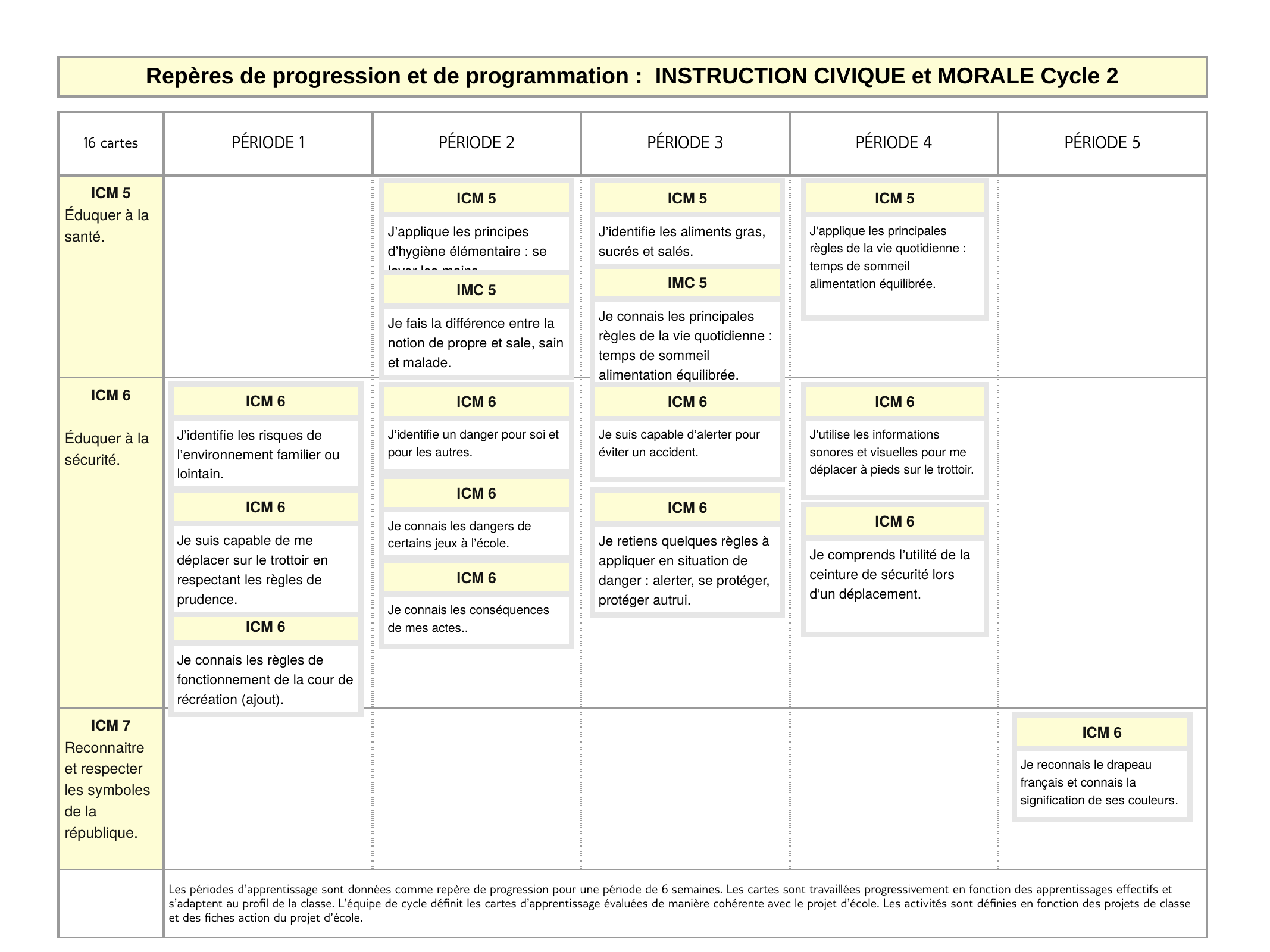

| Repères de progression et de programmation : INSTRUCTION CIVIQUE et MORALE Cycle 2 |
| --- |
| 16 cartes | PÉRIODE 1 | PÉRIODE 2 | PÉRIODE 3 | PÉRIODE 4 | PÉRIODE 5 |
| --- | --- | --- | --- | --- | --- |
| ICM 5 Éduquer à la santé. |  |  |  |  |  |
| ICM 6 Éduquer à la sécurité. |  |  |  |  |  |
| ICM 7 Reconnaitre et respecter les symboles de la république. |  |  |  |  |  |
|  | Les périodes d’apprentissage sont données comme repère de progression pour une période de 6 semaines. Les cartes sont travaillées progressivement en fonction des apprentissages effectifs et s’adaptent au profil de la classe. L’équipe de cycle définit les cartes d’apprentissage évaluées de manière cohérente avec le projet d’école. Les activités sont définies en fonction des projets de classe et des fiches action du projet d’école. |  |  |  |  |
| ICM 5 |
| --- |
| J’applique les principes d’hygiène élémentaire : se laver les mains.... |
| ICM 5 |
| --- |
| J’identifie les aliments gras, sucrés et salés. |
| ICM 5 |
| --- |
| J’applique les principales règles de la vie quotidienne : temps de sommeil alimentation équilibrée. |
| IMC 5 |
| --- |
| Je connais les principales règles de la vie quotidienne : temps de sommeil alimentation équilibrée. |
| IMC 5 |
| --- |
| Je fais la différence entre la notion de propre et sale, sain et malade. |
| ICM 6 |
| --- |
| J’identifie les risques de l’environnement familier ou lointain. |
| ICM 6 |
| --- |
| J’identifie un danger pour soi et pour les autres. |
| ICM 6 |
| --- |
| Je suis capable d’alerter pour éviter un accident. |
| ICM 6 |
| --- |
| J’utilise les informations sonores et visuelles pour me déplacer à pieds sur le trottoir. |
| ICM 6 |
| --- |
| Je connais les dangers de certains jeux à l’école. |
| ICM 6 |
| --- |
| Je suis capable de me déplacer sur le trottoir en respectant les règles de prudence. |
| ICM 6 |
| --- |
| Je retiens quelques règles à appliquer en situation de danger : alerter, se protéger, protéger autrui. |
| ICM 6 |
| --- |
| Je comprends l’utilité de la ceinture de sécurité lors d’un déplacement. |
| ICM 6 |
| --- |
| Je connais les conséquences de mes actes.. |
| ICM 6 |
| --- |
| Je connais les règles de fonctionnement de la cour de récréation (ajout). |
| ICM 6 |
| --- |
| Je reconnais le drapeau français et connais la signification de ses couleurs. |